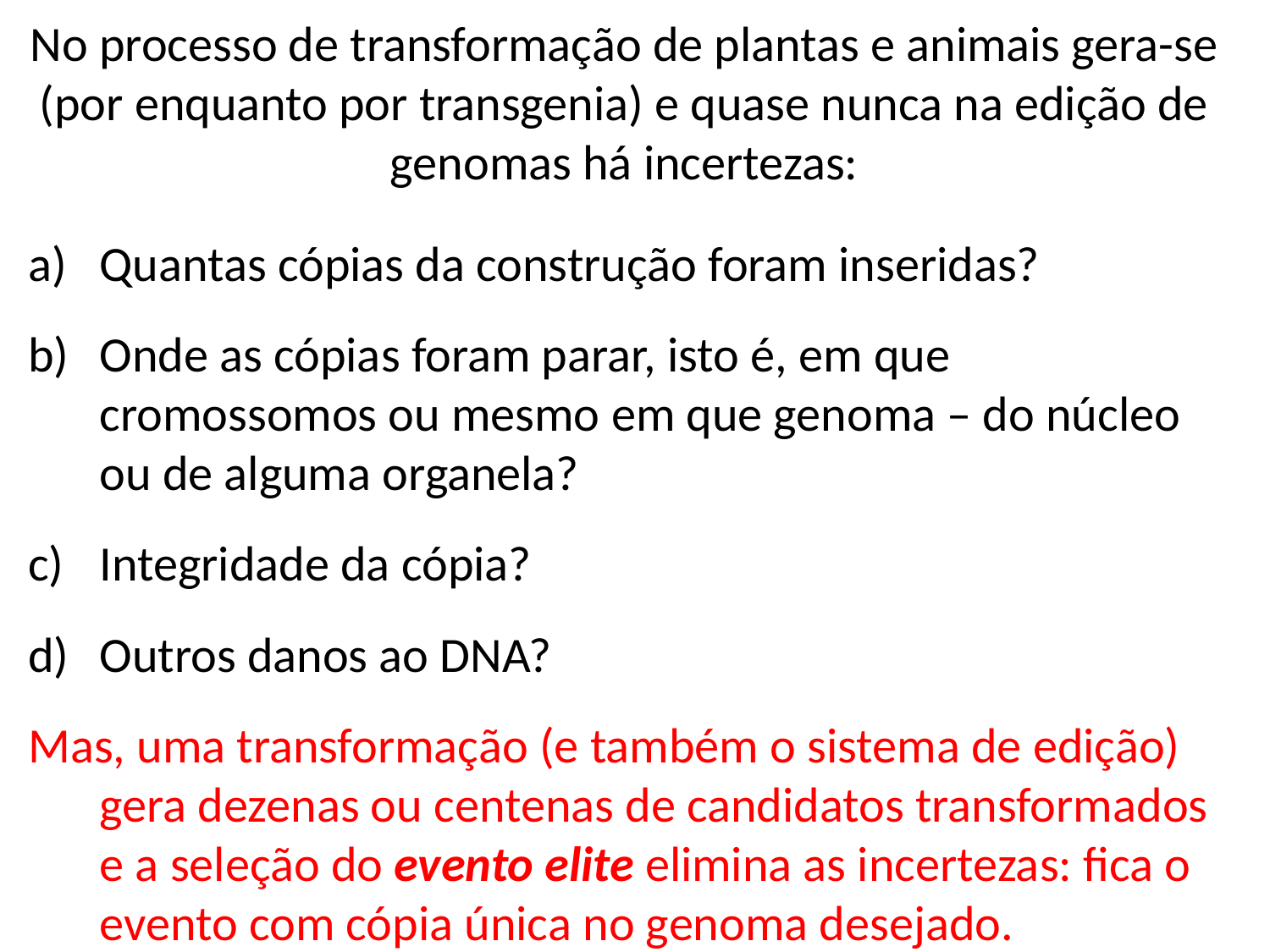

No processo de transformação de plantas e animais gera-se (por enquanto por transgenia) e quase nunca na edição de genomas há incertezas:

Quantas cópias da construção foram inseridas?
Onde as cópias foram parar, isto é, em que cromossomos ou mesmo em que genoma – do núcleo ou de alguma organela?
Integridade da cópia?
Outros danos ao DNA?
Mas, uma transformação (e também o sistema de edição) gera dezenas ou centenas de candidatos transformados e a seleção do evento elite elimina as incertezas: fica o evento com cópia única no genoma desejado.